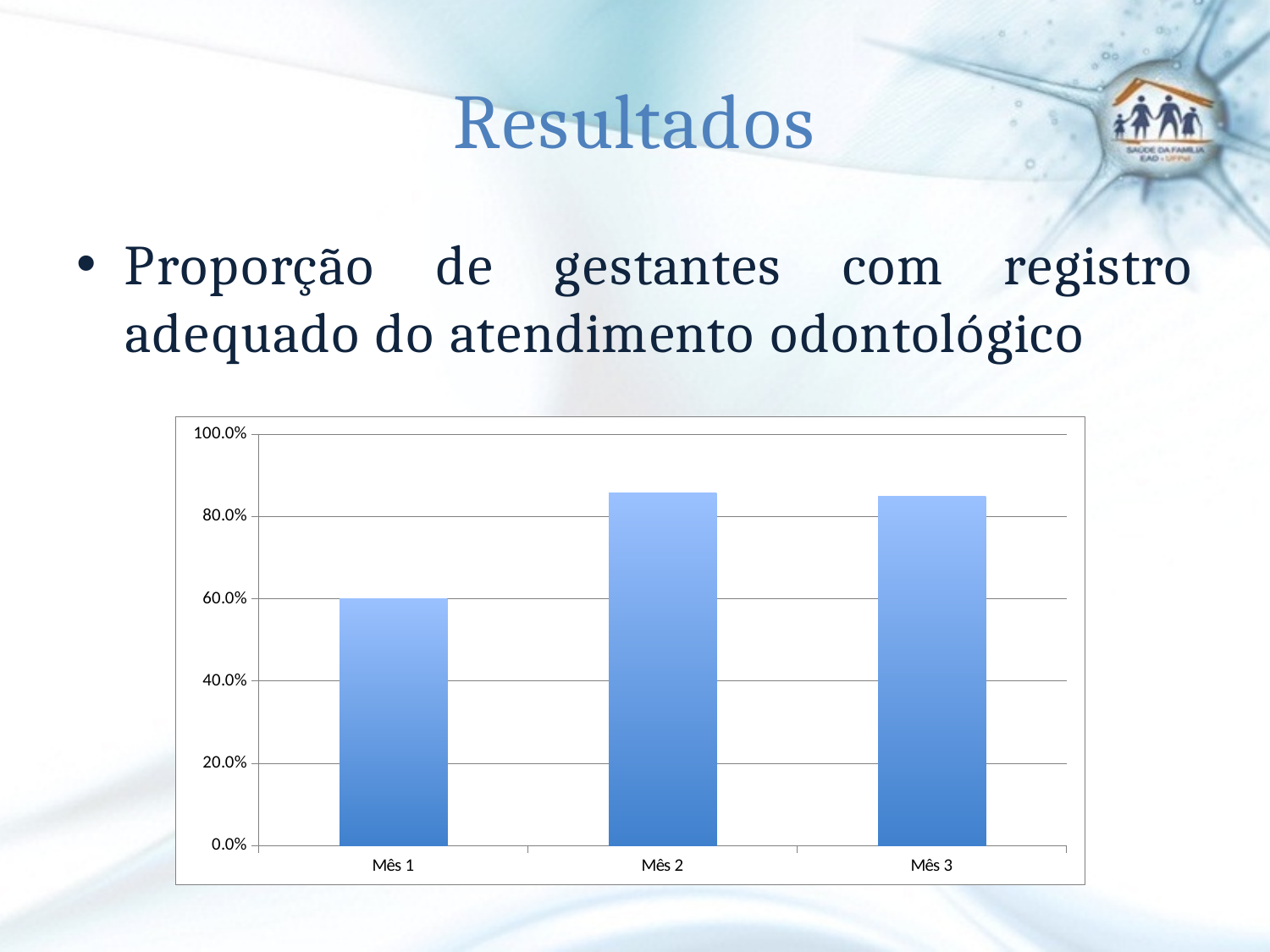

# Resultados
Proporção de gestantes com registro adequado do atendimento odontológico

### Chart

| Category | Proporção de gestantes com registro adequado do atendimento odontológico.                       |
|---|---|
| Mês 1 | 0.6 |
| Mês 2 | 0.8571428571428571 |
| Mês 3 | 0.85 |